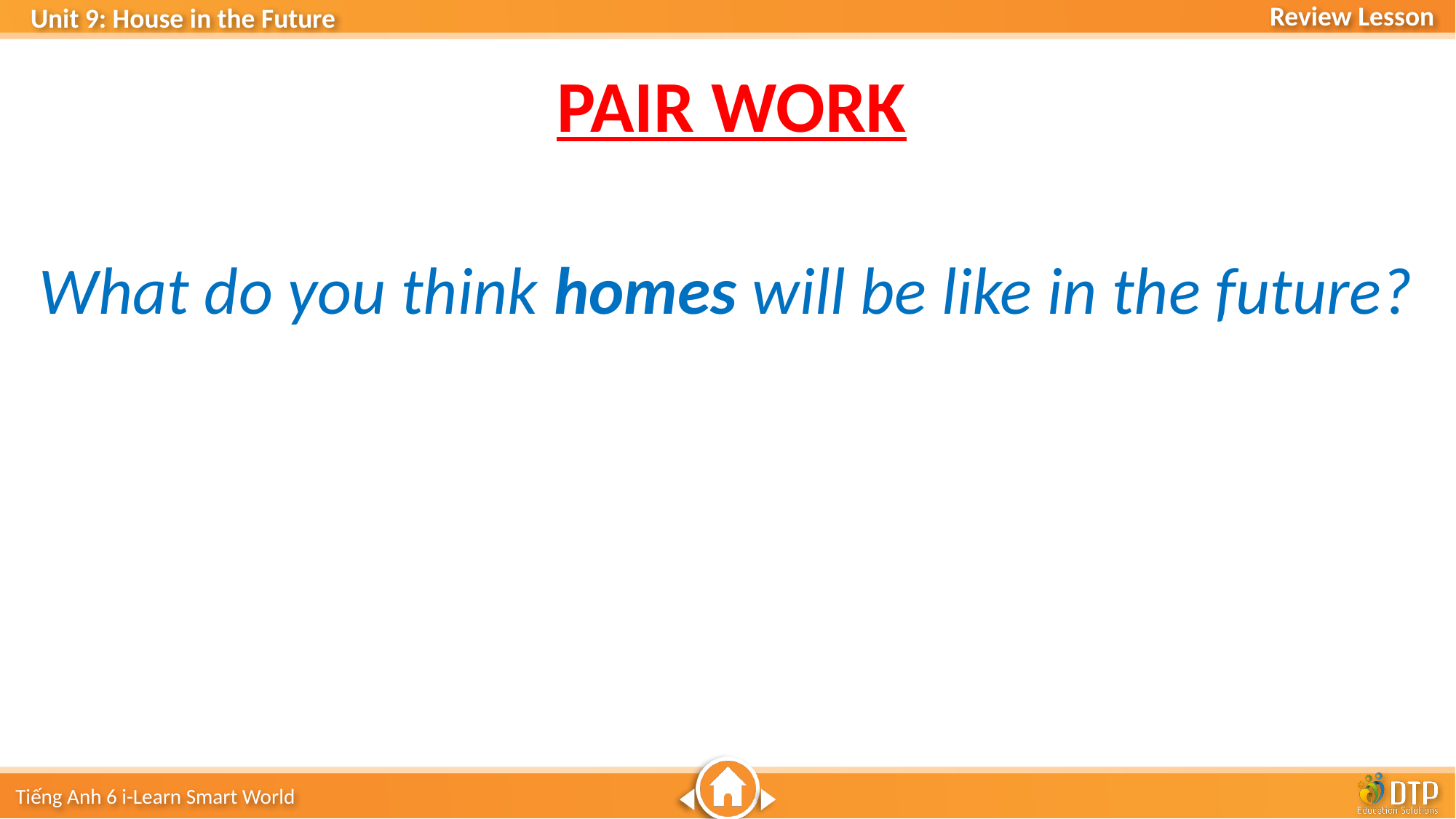

PAIR WORK
What do you think homes will be like in the future?